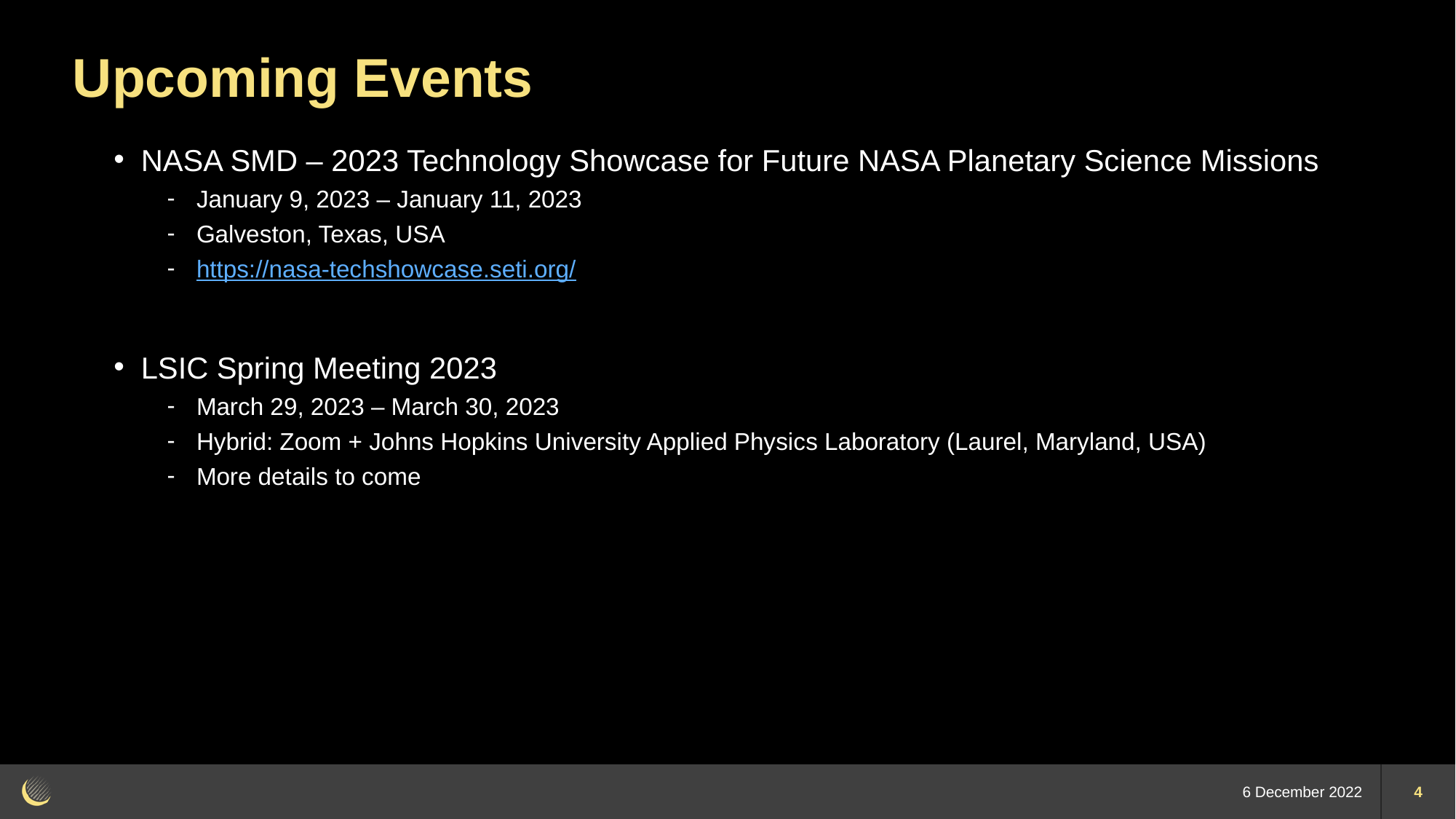

# Upcoming Events
NASA SMD – 2023 Technology Showcase for Future NASA Planetary Science Missions
January 9, 2023 – January 11, 2023
Galveston, Texas, USA
https://nasa-techshowcase.seti.org/

LSIC Spring Meeting 2023
March 29, 2023 – March 30, 2023
Hybrid: Zoom + Johns Hopkins University Applied Physics Laboratory (Laurel, Maryland, USA)
More details to come

6 December 2022
4